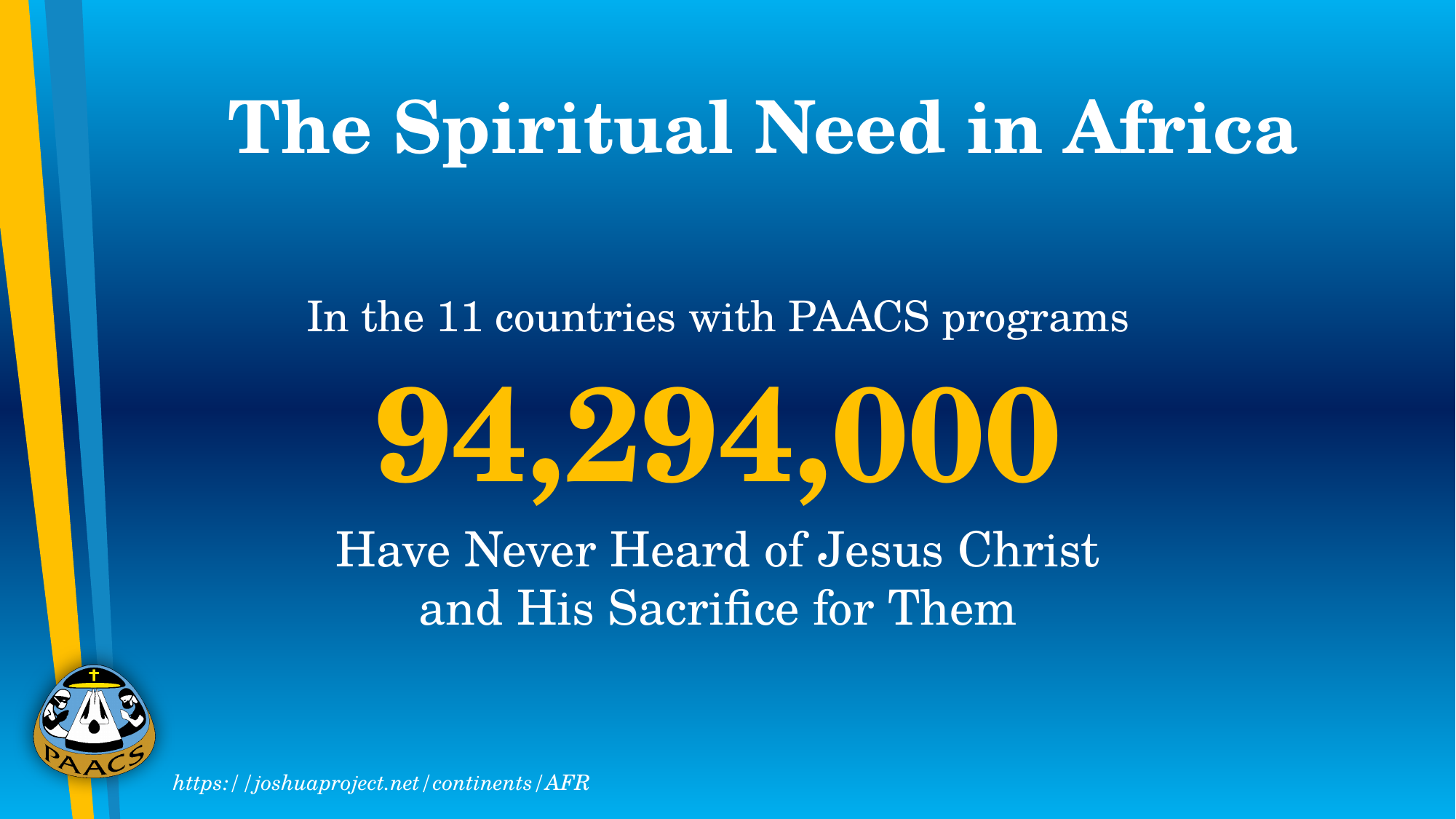

The Spiritual Need in Africa
In the 11 countries with PAACS programs
94,294,000
Have Never Heard of Jesus Christ and His Sacrifice for Them
https://joshuaproject.net/continents/AFR